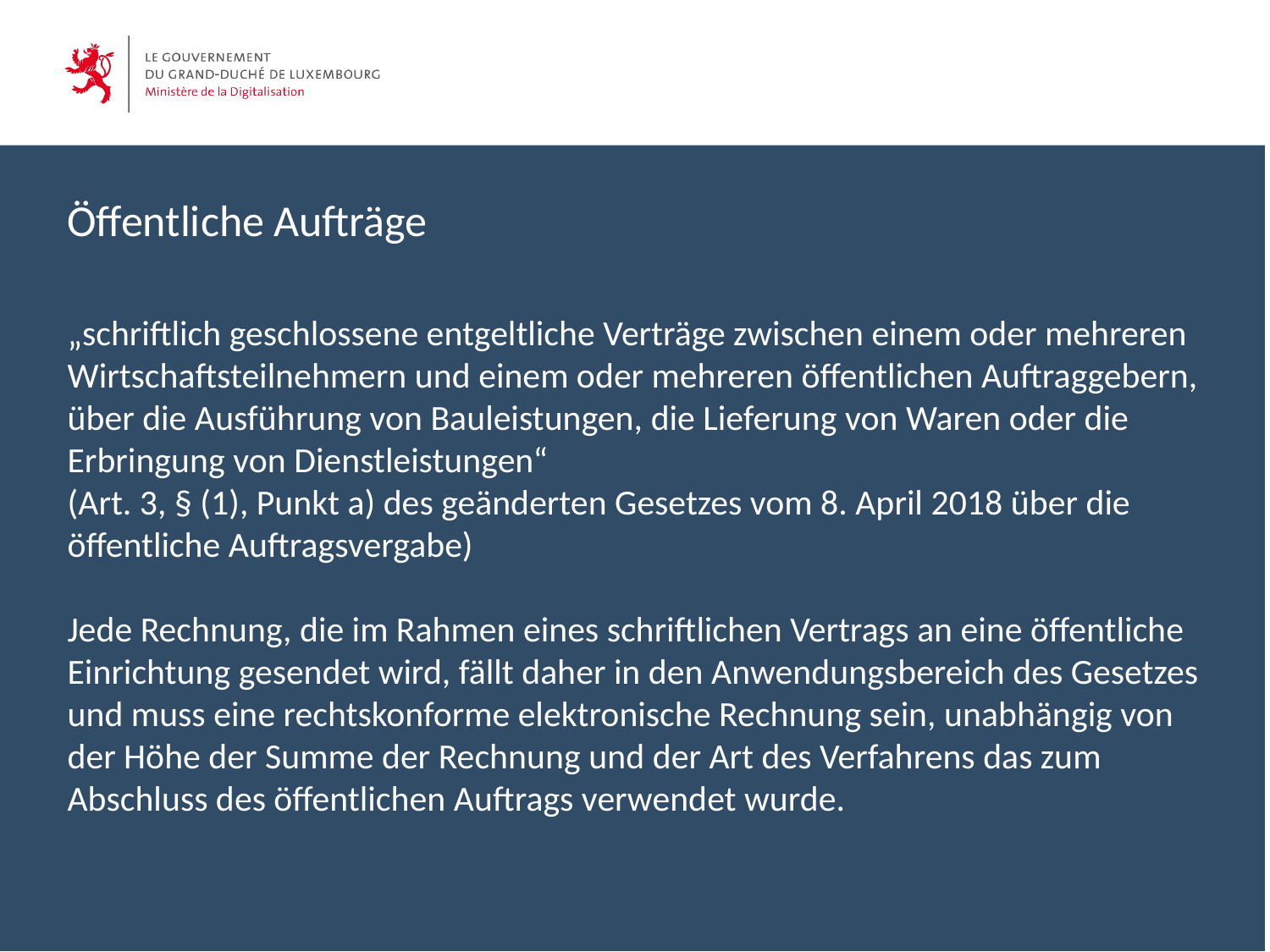

Öffentliche Aufträge
„schriftlich geschlossene entgeltliche Verträge zwischen einem oder mehreren Wirtschaftsteilnehmern und einem oder mehreren öffentlichen Auftraggebern, über die Ausführung von Bauleistungen, die Lieferung von Waren oder die Erbringung von Dienstleistungen“
(Art. 3, § (1), Punkt a) des geänderten Gesetzes vom 8. April 2018 über die öffentliche Auftragsvergabe)

Jede Rechnung, die im Rahmen eines schriftlichen Vertrags an eine öffentliche Einrichtung gesendet wird, fällt daher in den Anwendungsbereich des Gesetzes und muss eine rechtskonforme elektronische Rechnung sein, unabhängig von der Höhe der Summe der Rechnung und der Art des Verfahrens das zum Abschluss des öffentlichen Auftrags verwendet wurde.